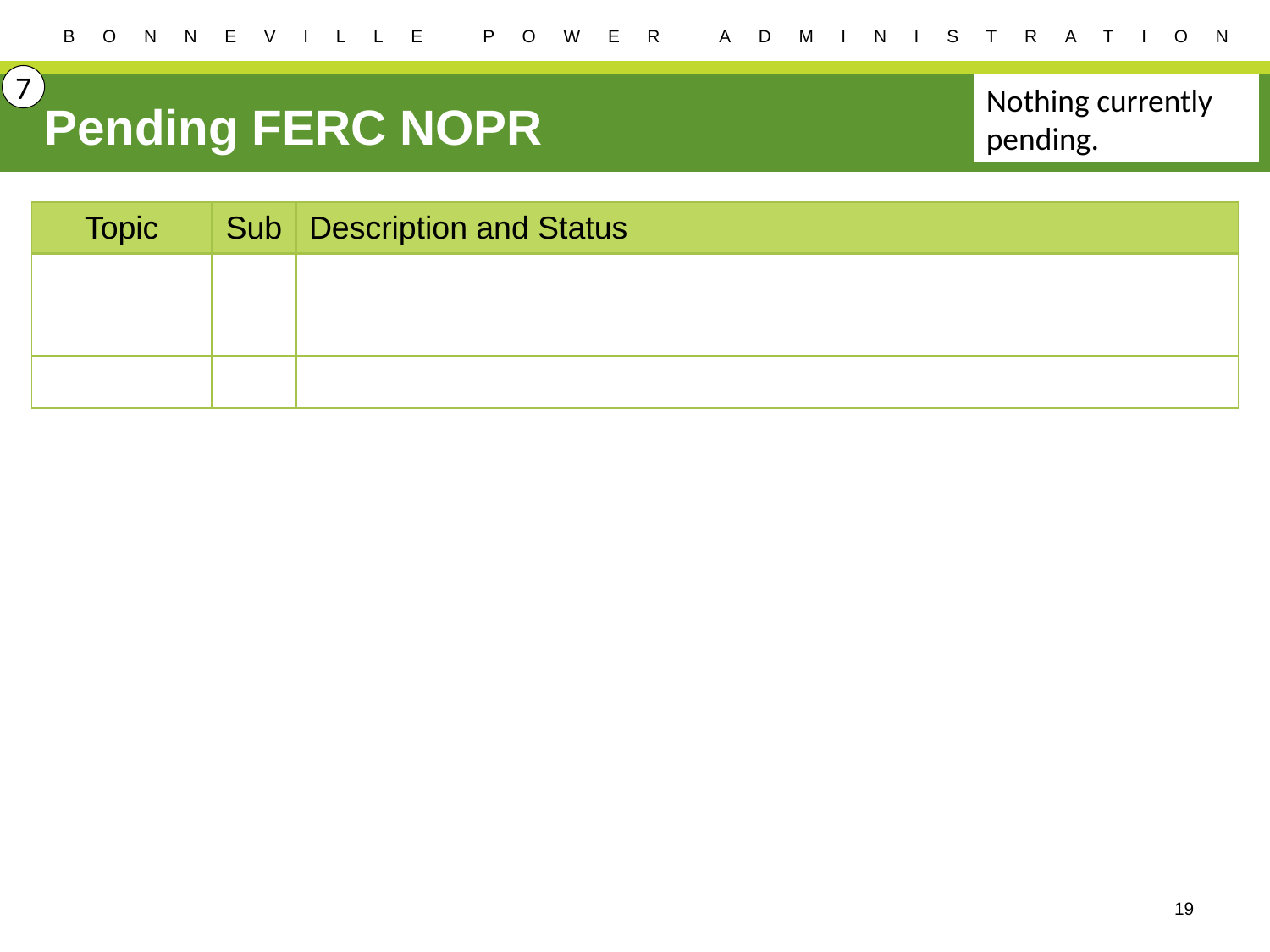

7

Nothing currently pending.
# Pending FERC NOPR
| Topic | Sub | Description and Status |
| --- | --- | --- |
|  |  |  |
|  |  |  |
|  |  |  |
19